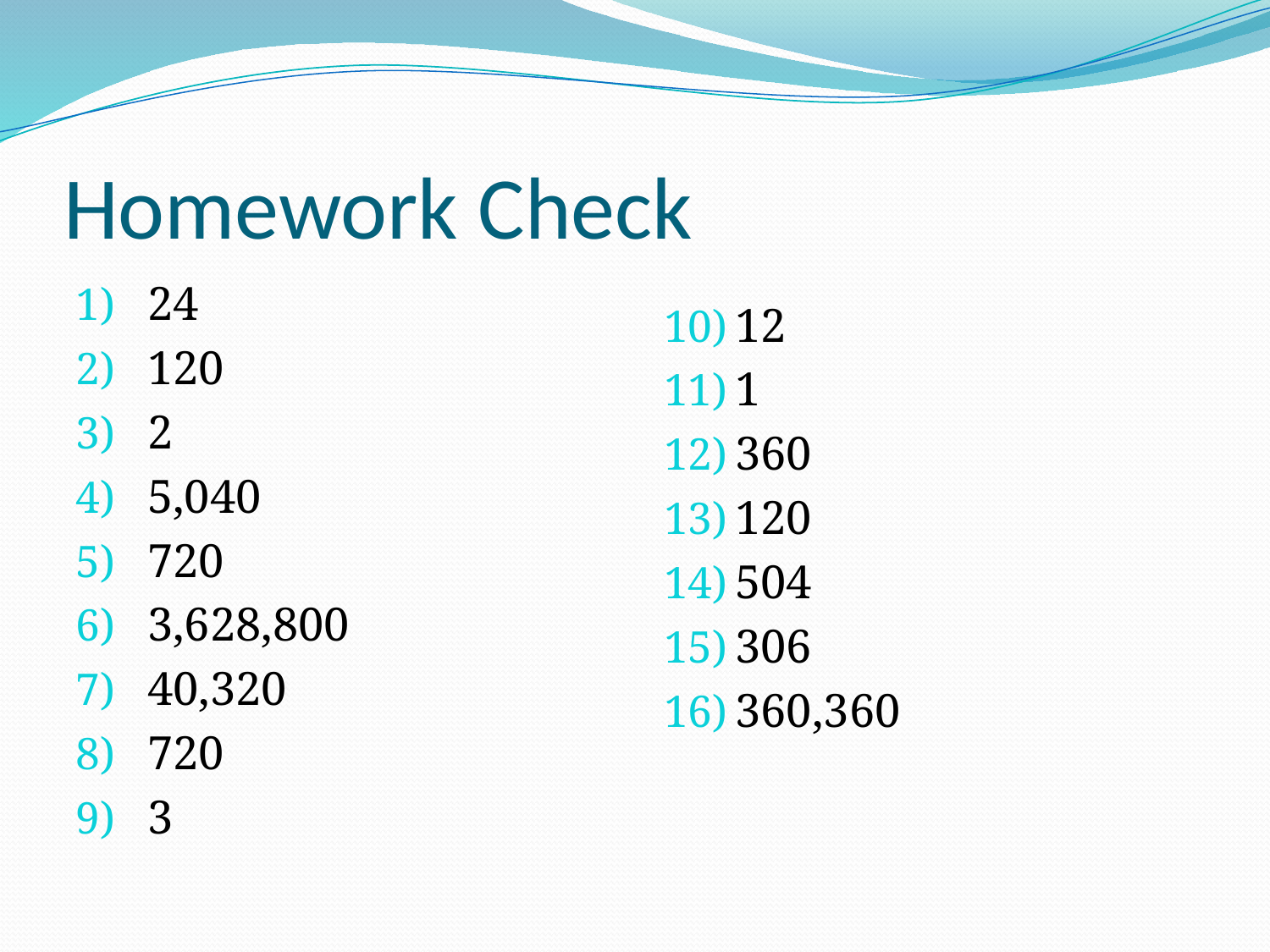

# Homework Check
24
120
2
5,040
720
3,628,800
40,320
720
3
12
1
360
120
504
306
360,360